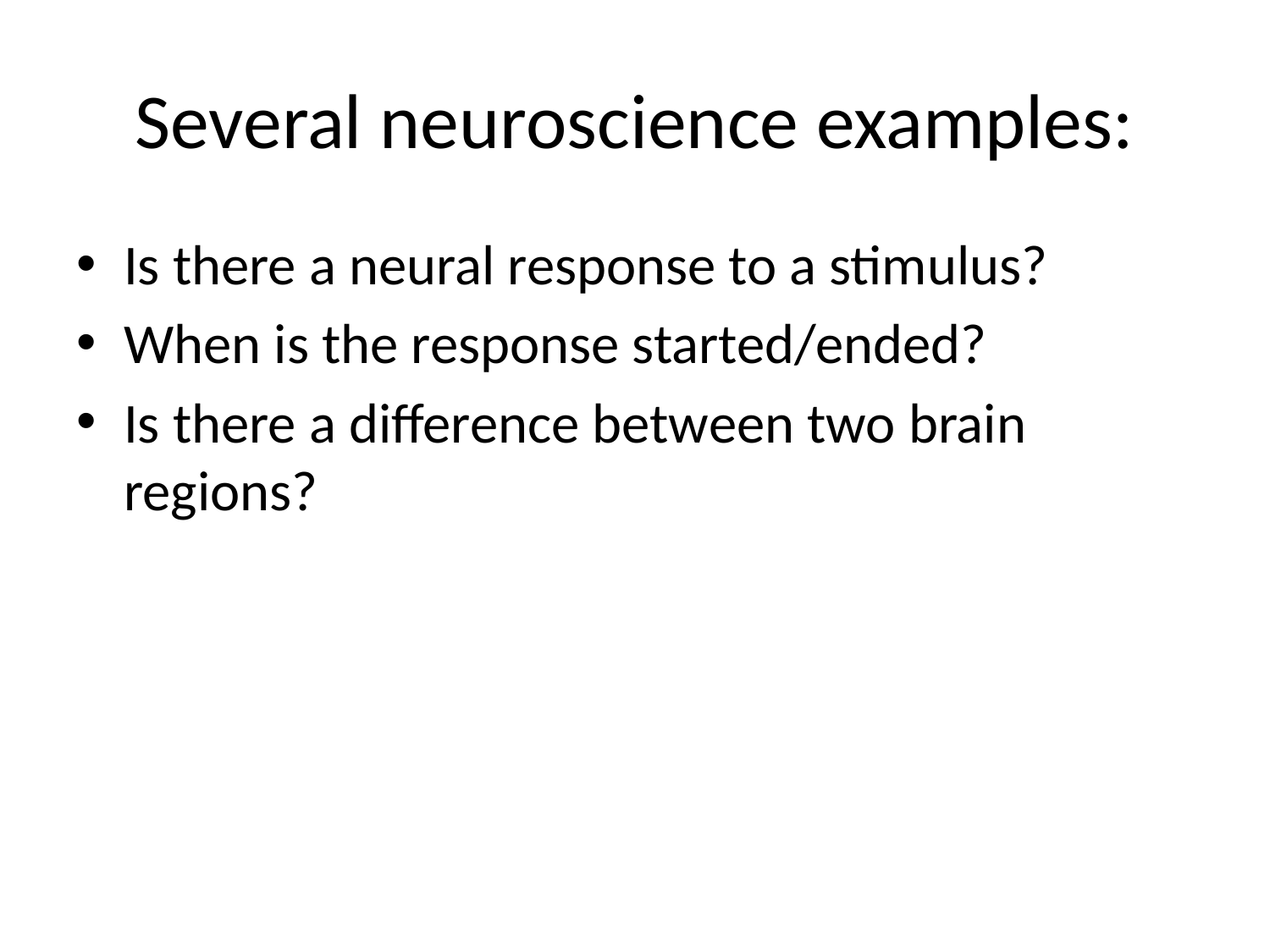

# Several neuroscience examples:
Is there a neural response to a stimulus?
When is the response started/ended?
Is there a difference between two brain regions?